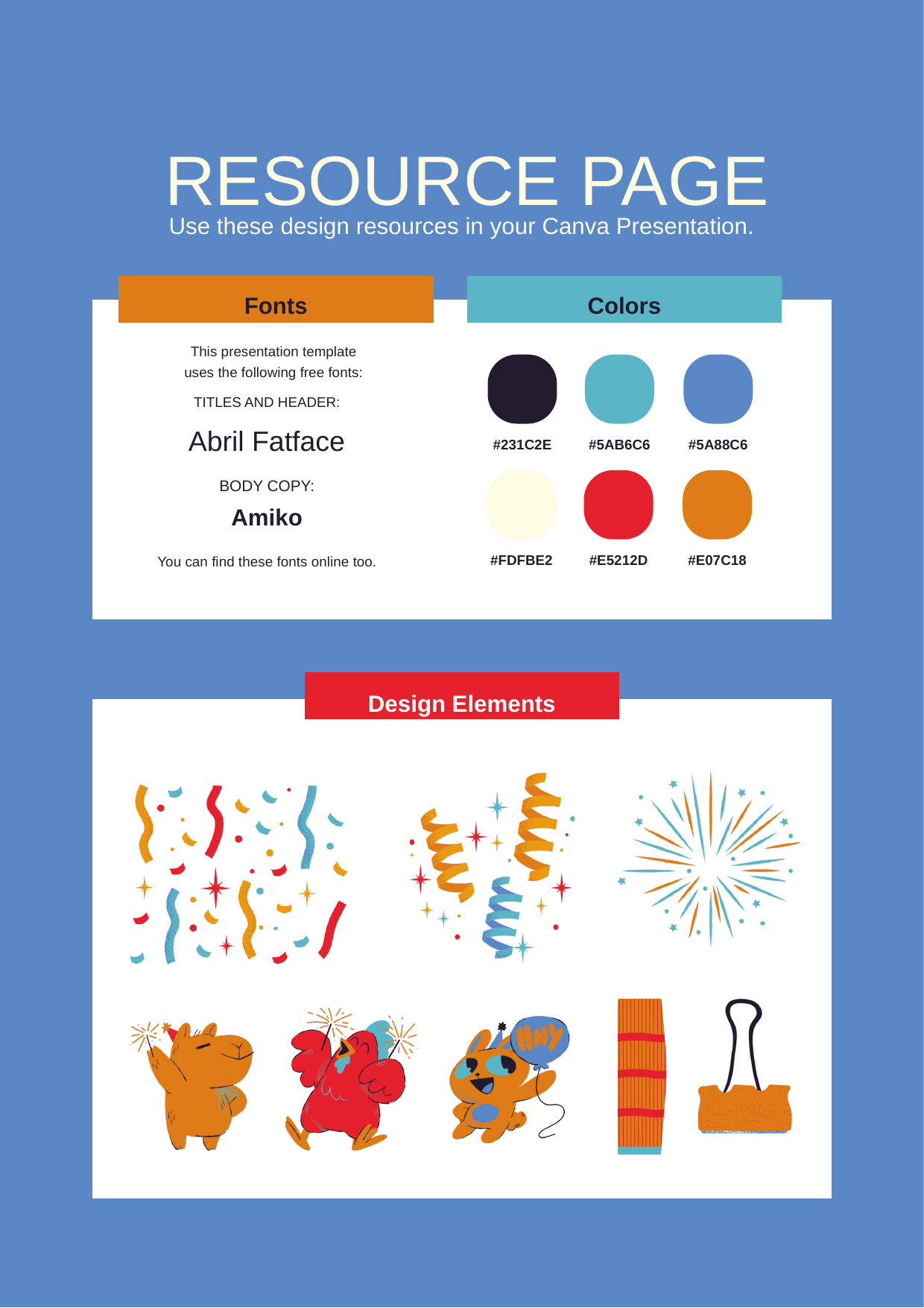

RESOURCE PAGE
Use these design resources in your Canva Presentation.

Fonts
Colors

This presentation template
uses the following free fonts:

#231C2E

#5AB6C6

#5A88C6
TITLES AND HEADER:
Abril Fatface

#FDFBE2

#E5212D

#E07C18
BODY COPY:
Amiko
You can find these fonts online too.

Design Elements